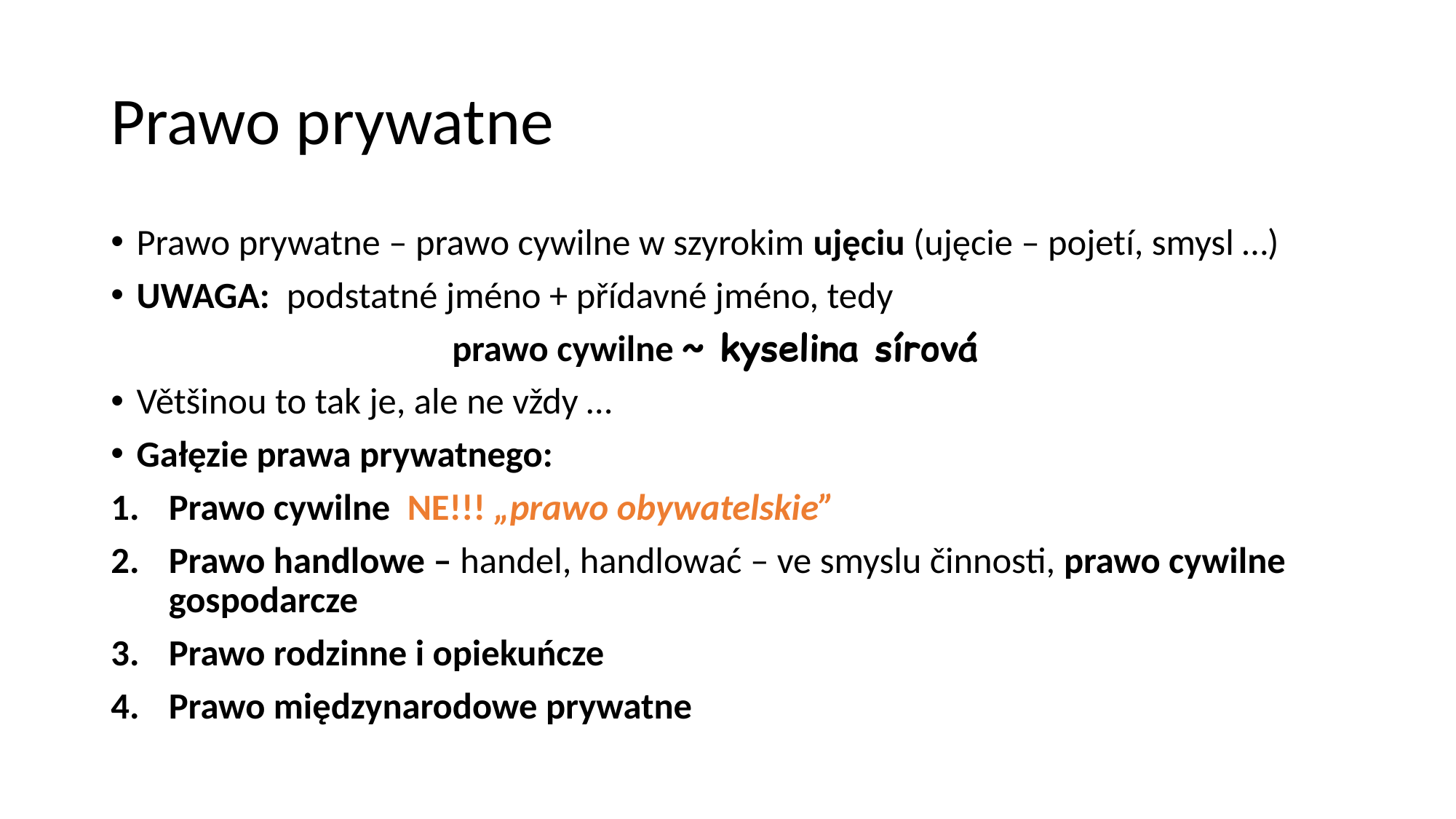

# Prawo prywatne
Prawo prywatne – prawo cywilne w szyrokim ujęciu (ujęcie – pojetí, smysl …)
UWAGA:  podstatné jméno + přídavné jméno, tedy
prawo cywilne ~ kyselina sírová
Většinou to tak je, ale ne vždy …
Gałęzie prawa prywatnego:
Prawo cywilne  NE!!! „prawo obywatelskie”
Prawo handlowe – handel, handlować – ve smyslu činnosti, prawo cywilne gospodarcze
Prawo rodzinne i opiekuńcze
Prawo międzynarodowe prywatne